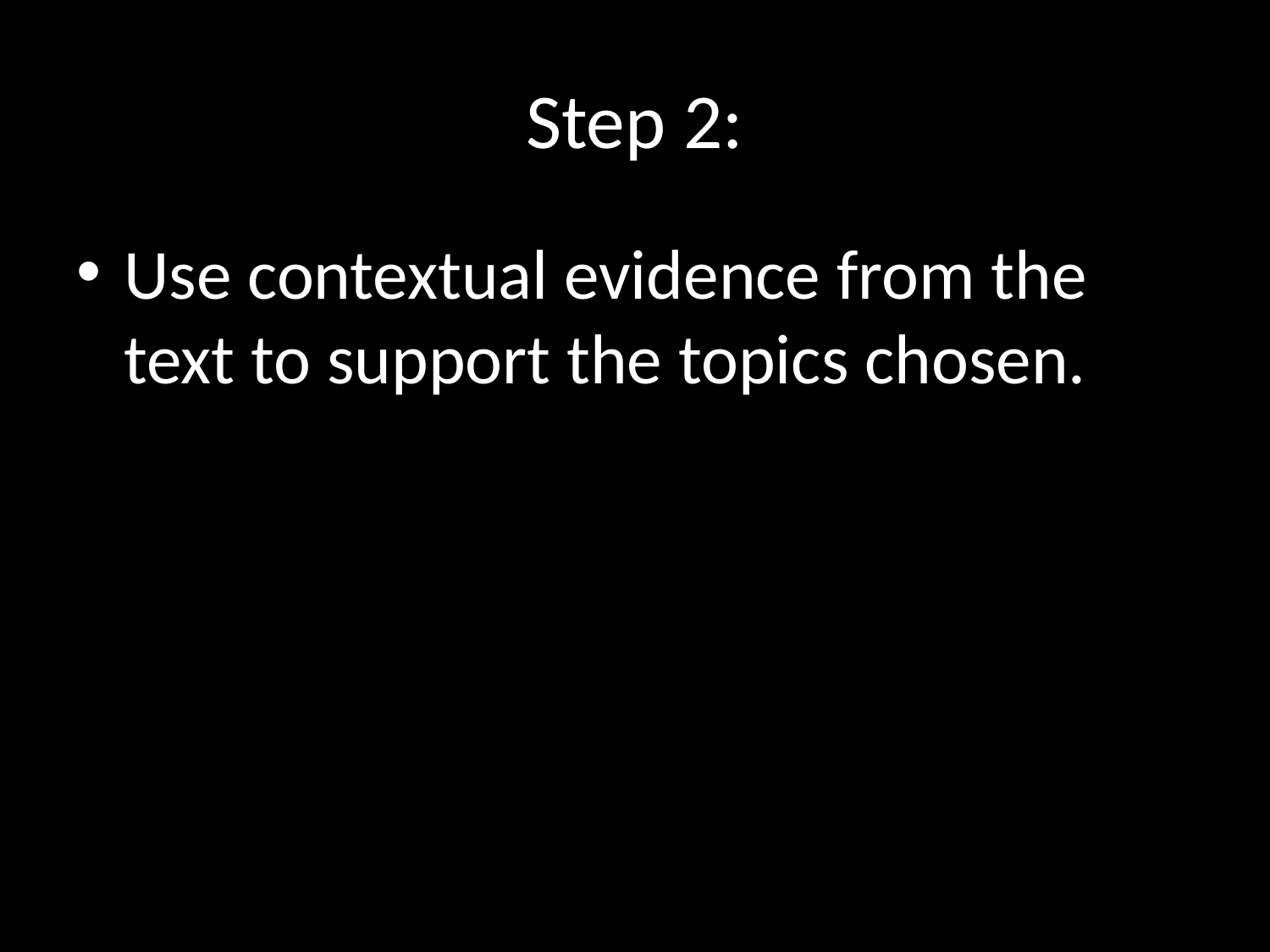

# Step 2:
Use contextual evidence from the text to support the topics chosen.